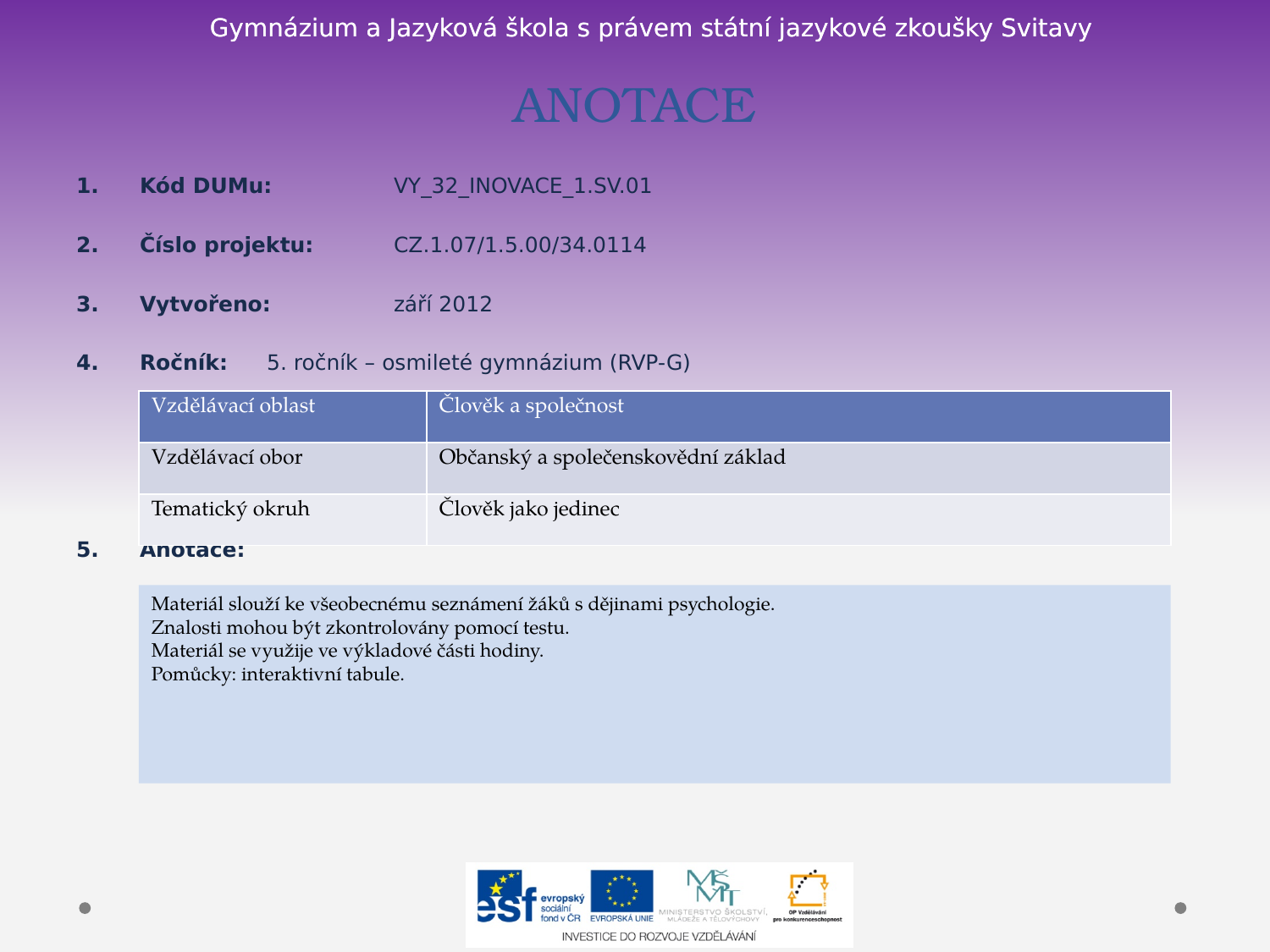

# ANOTACE

Kód DUMu: 	VY_32_INOVACE_1.SV.01

Číslo projektu: 	CZ.1.07/1.5.00/34.0114

Vytvořeno: 	září 2012

Ročník: 	5. ročník – osmileté gymnázium (RVP-G)

Anotace:

| Vzdělávací oblast | Člověk a společnost |
| --- | --- |
| Vzdělávací obor | Občanský a společenskovědní základ |
| Tematický okruh | Člověk jako jedinec |
Materiál slouží ke všeobecnému seznámení žáků s dějinami psychologie.
Znalosti mohou být zkontrolovány pomocí testu.
Materiál se využije ve výkladové části hodiny.
Pomůcky: interaktivní tabule.